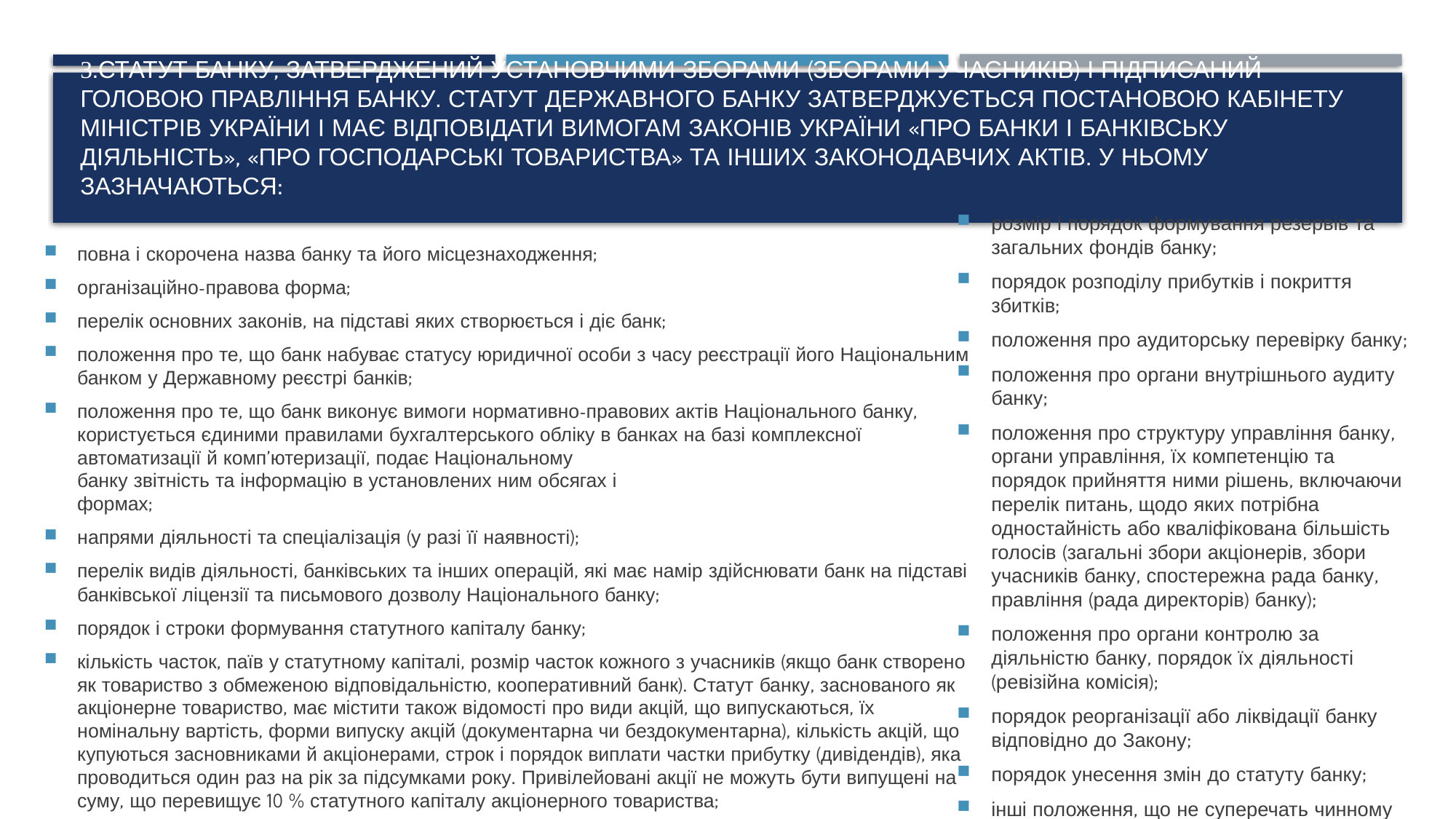

# 3.статут банку, затверджений установчими зборами (зборами учасників) і підписаний головою правління банку. Статут державного банку затверджується постановою Кабінету Міністрів України і має відповідати вимогам Законів України «Про банки і банківську діяльність», «Про господарські товариства» та інших законодавчих актів. У ньому зазначаються:
розмір і порядок формування резервів та загальних фондів банку;
порядок розподілу прибутків і покриття збитків;
положення про аудиторську перевірку банку;
положення про органи внутрішнього аудиту банку;
положення про структуру управління банку, органи управління, їх компетенцію та порядок прийняття ними рішень, включаючи перелік питань, щодо яких потрібна одностайність або кваліфікована більшість голосів (загальні збори акціонерів, збори учасників банку, спостережна рада банку, правління (рада директорів) банку);
положення про органи контролю за діяльністю банку, порядок їх діяльності (ревізійна комісія);
порядок реорганізації або ліквідації банку відповідно до Закону;
порядок унесення змін до статуту банку;
інші положення, що не суперечать чинному законодавству України;

повна і скорочена назва банку та його місцезнаходження;
організаційно-правова форма;
перелік основних законів, на підставі яких створюється і діє банк;
положення про те, що банк набуває статусу юридичної особи з часу реєстрації його Національним банком у Державному реєстрі банків;
положення про те, що банк виконує вимоги нормативно-правових актів Національного банку, користується єдиними правилами бухгалтерського обліку в банках на базі комплексної автоматизації й комп’ютеризації, подає Національному
банку звітність та інформацію в установлених ним обсягах і
формах;
напрями діяльності та спеціалізація (у разі її наявності);
перелік видів діяльності, банківських та інших операцій, які має намір здійснювати банк на підставі банківської ліцензії та письмового дозволу Національного банку;
порядок і строки формування статутного капіталу банку;
кількість часток, паїв у статутному капіталі, розмір часток кожного з учасників (якщо банк створено як товариство з обмеженою відповідальністю, кооперативний банк). Статут банку, заснованого як акціонерне товариство, має містити також відомості про види акцій, що випускаються, їх номінальну вартість, форми випуску акцій (документарна чи бездокументарна), кількість акцій, що купуються засновниками й акціонерами, строк і порядок виплати частки прибутку (дивідендів), яка проводиться один раз на рік за підсумками року. Привілейовані акції не можуть бути випущені на суму, що перевищує 10 % статутного капіталу акціонерного товариства;